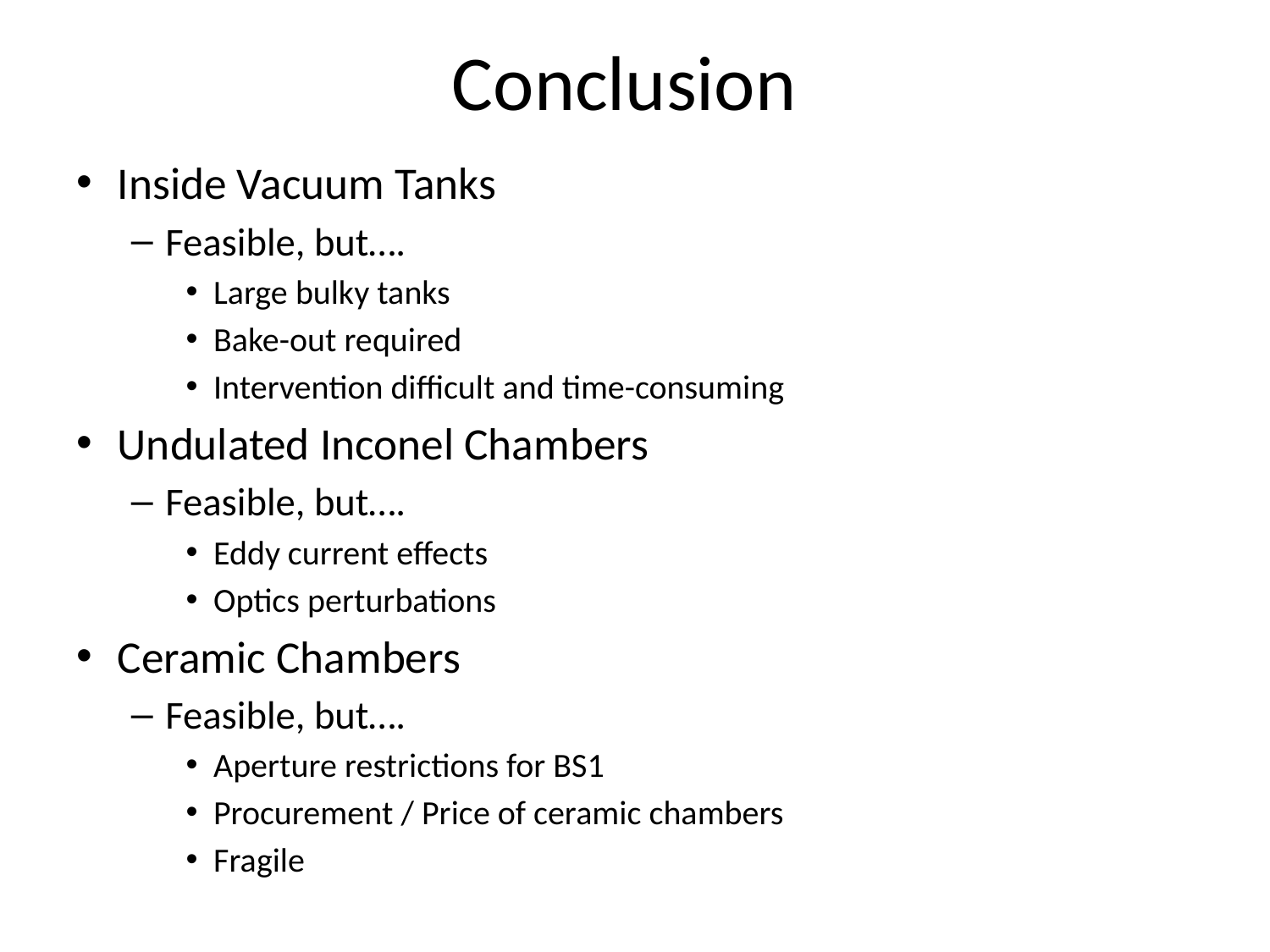

# Conclusion
Inside Vacuum Tanks
Feasible, but….
Large bulky tanks
Bake-out required
Intervention difficult and time-consuming
Undulated Inconel Chambers
Feasible, but….
Eddy current effects
Optics perturbations
Ceramic Chambers
Feasible, but….
Aperture restrictions for BS1
Procurement / Price of ceramic chambers
Fragile